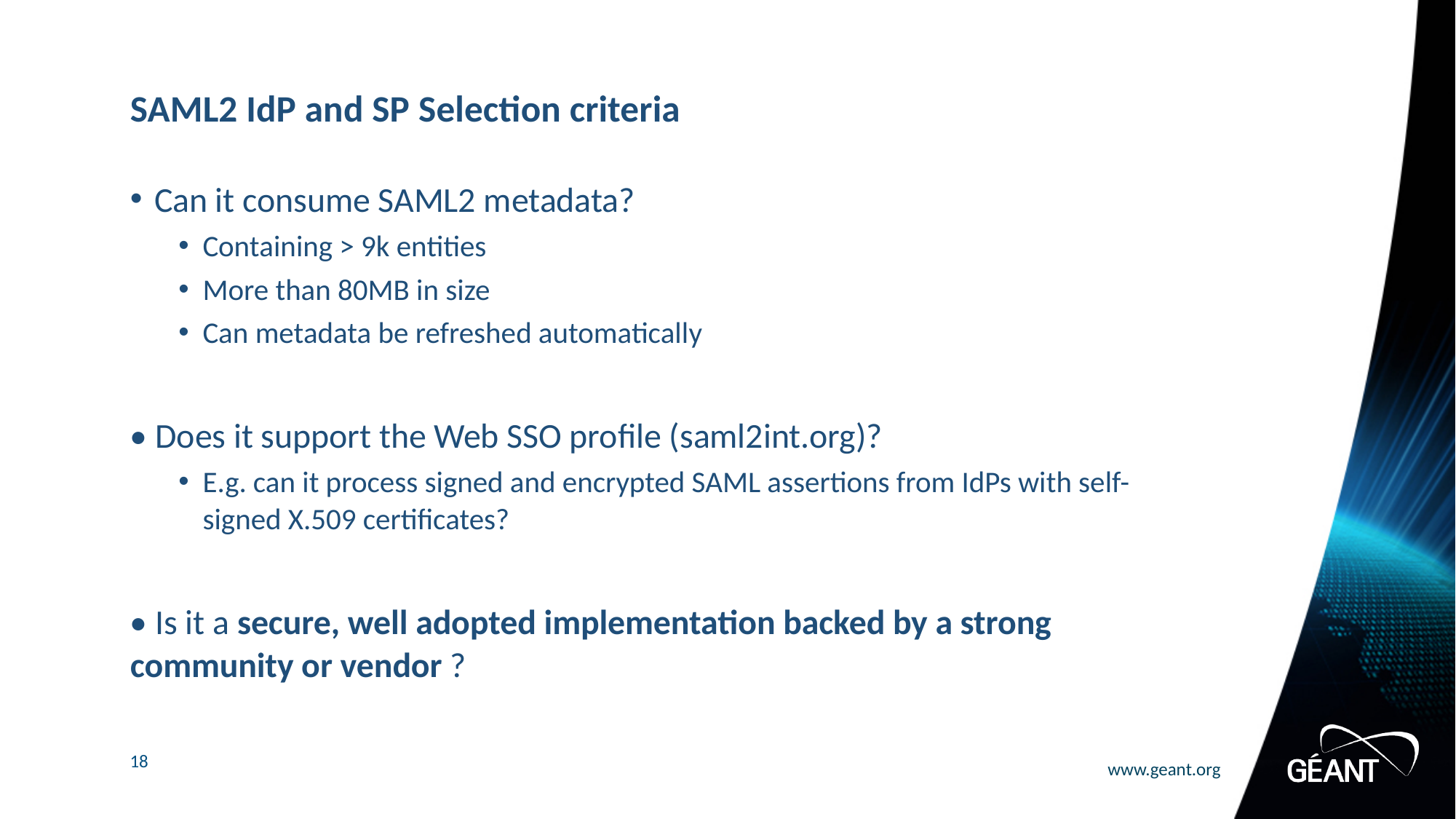

# SAML2 IdP and SP Selection criteria
Can it consume SAML2 metadata?
Containing > 9k entities
More than 80MB in size
Can metadata be refreshed automatically

• Does it support the Web SSO profile (saml2int.org)?
E.g. can it process signed and encrypted SAML assertions from IdPs with self-signed X.509 certificates?

• Is it a secure, well adopted implementation backed by a strong community or vendor ?